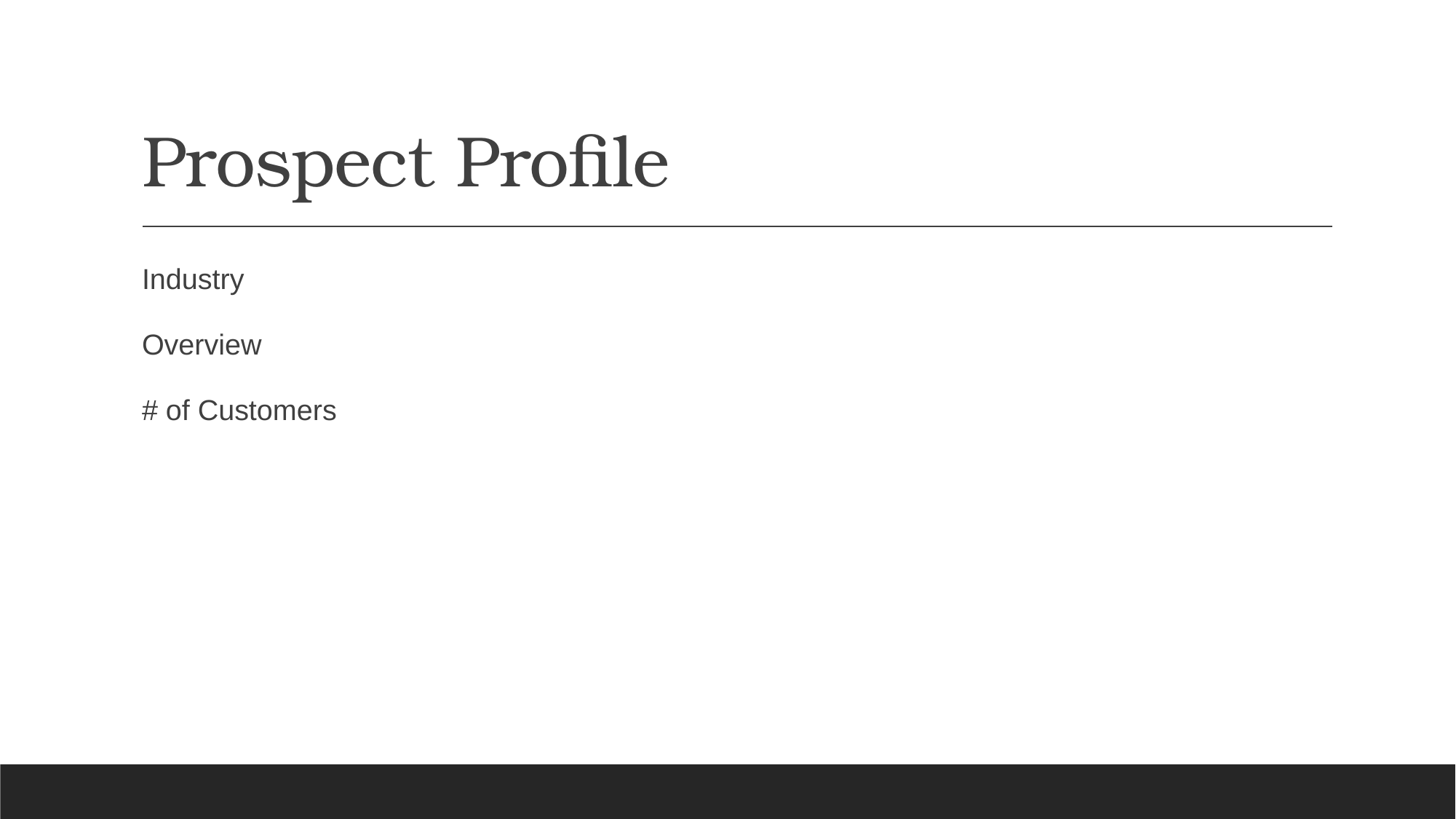

# Prospect Profile
Industry
Overview
# of Customers